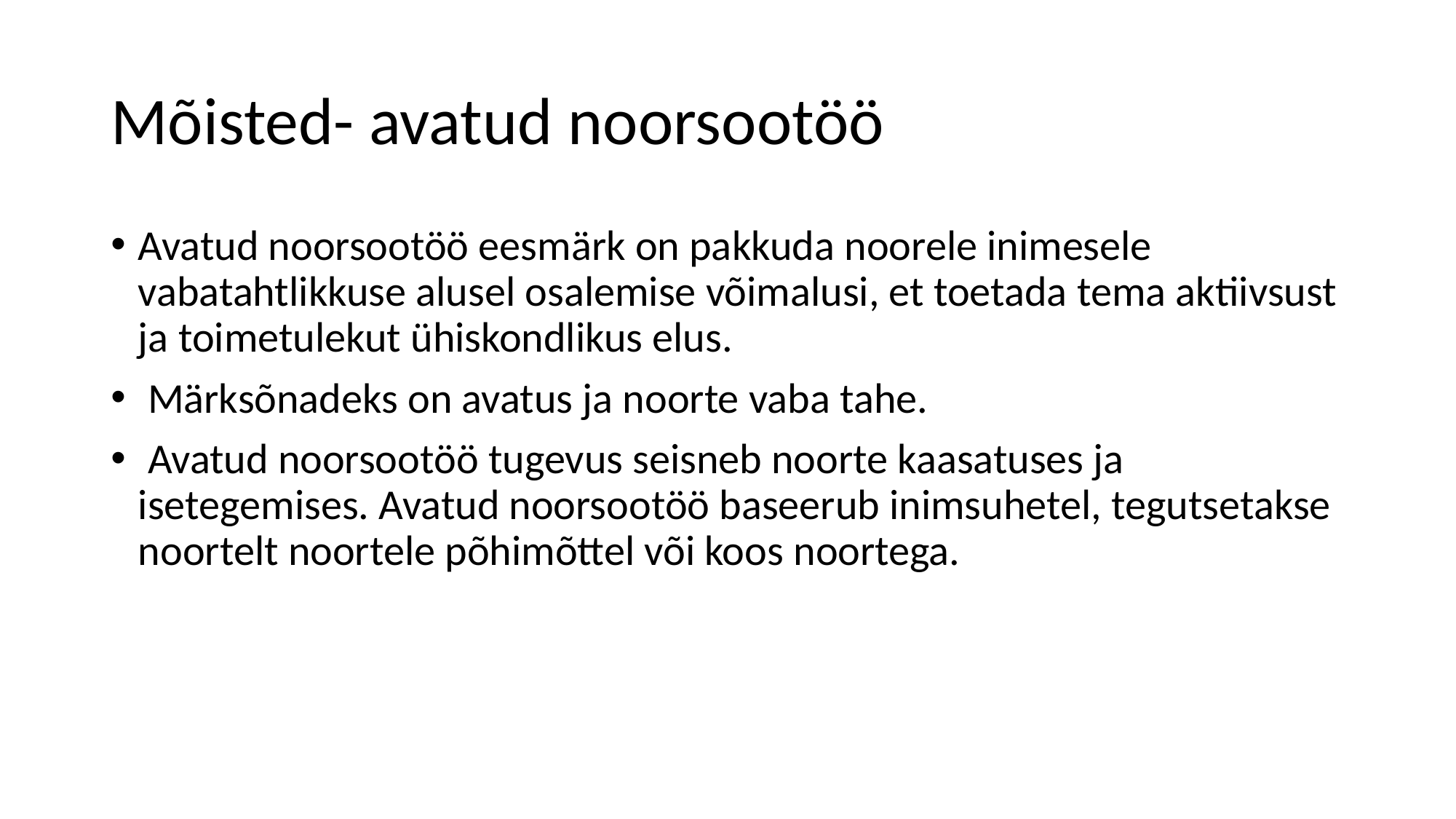

# Mõisted- avatud noorsootöö
Avatud noorsootöö eesmärk on pakkuda noorele inimesele vabatahtlikkuse alusel osalemise võimalusi, et toetada tema aktiivsust ja toimetulekut ühiskondlikus elus.
 Märksõnadeks on avatus ja noorte vaba tahe.
 Avatud noorsootöö tugevus seisneb noorte kaasatuses ja isetegemises. Avatud noorsootöö baseerub inimsuhetel, tegutsetakse noortelt noortele põhimõttel või koos noortega.